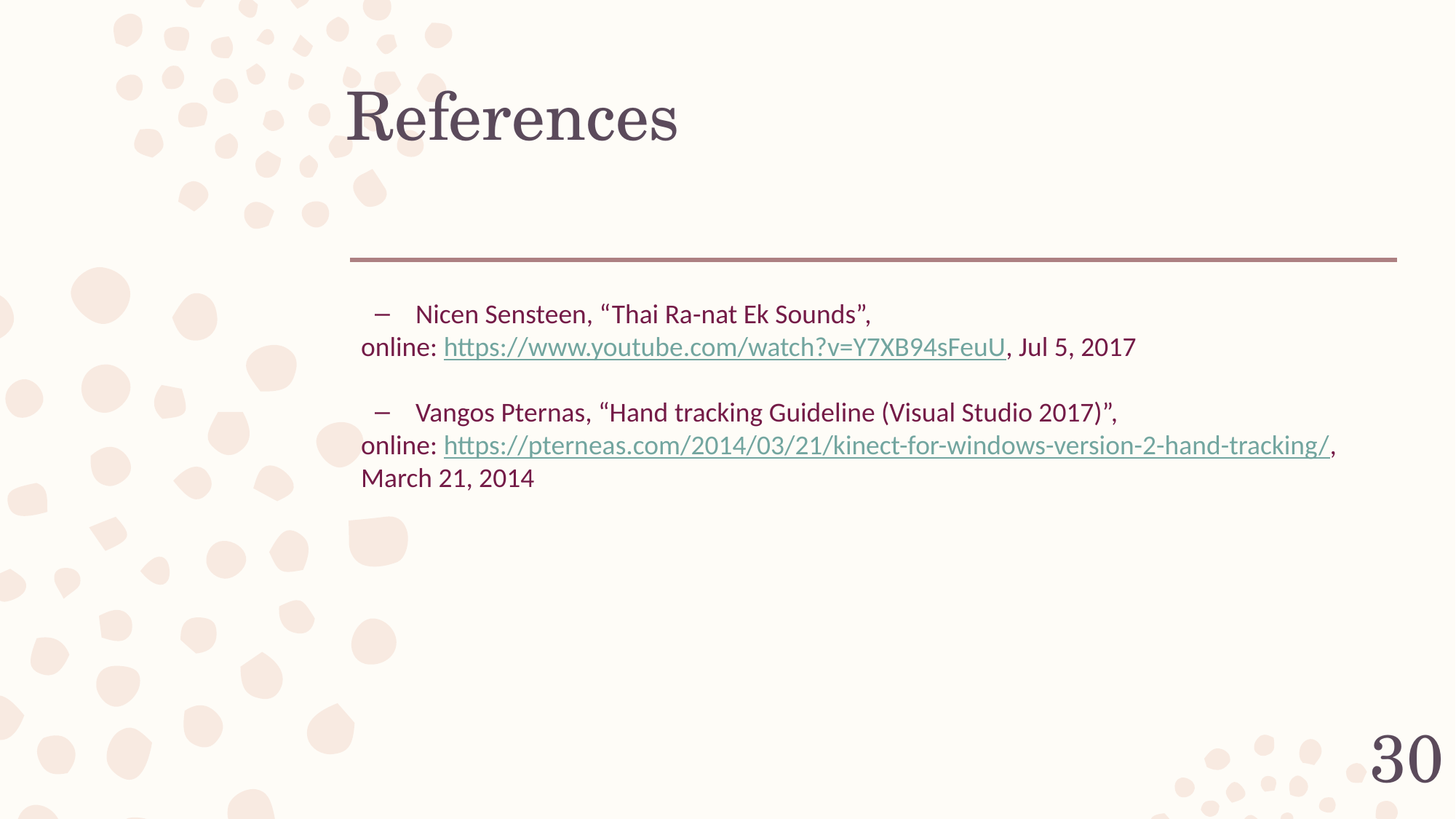

# References
Nicen Sensteen, “Thai Ra-nat Ek Sounds”,
online: https://www.youtube.com/watch?v=Y7XB94sFeuU, Jul 5, 2017

Vangos Pternas, “Hand tracking Guideline (Visual Studio 2017)”,
online: https://pterneas.com/2014/03/21/kinect-for-windows-version-2-hand-tracking/, March 21, 2014

30